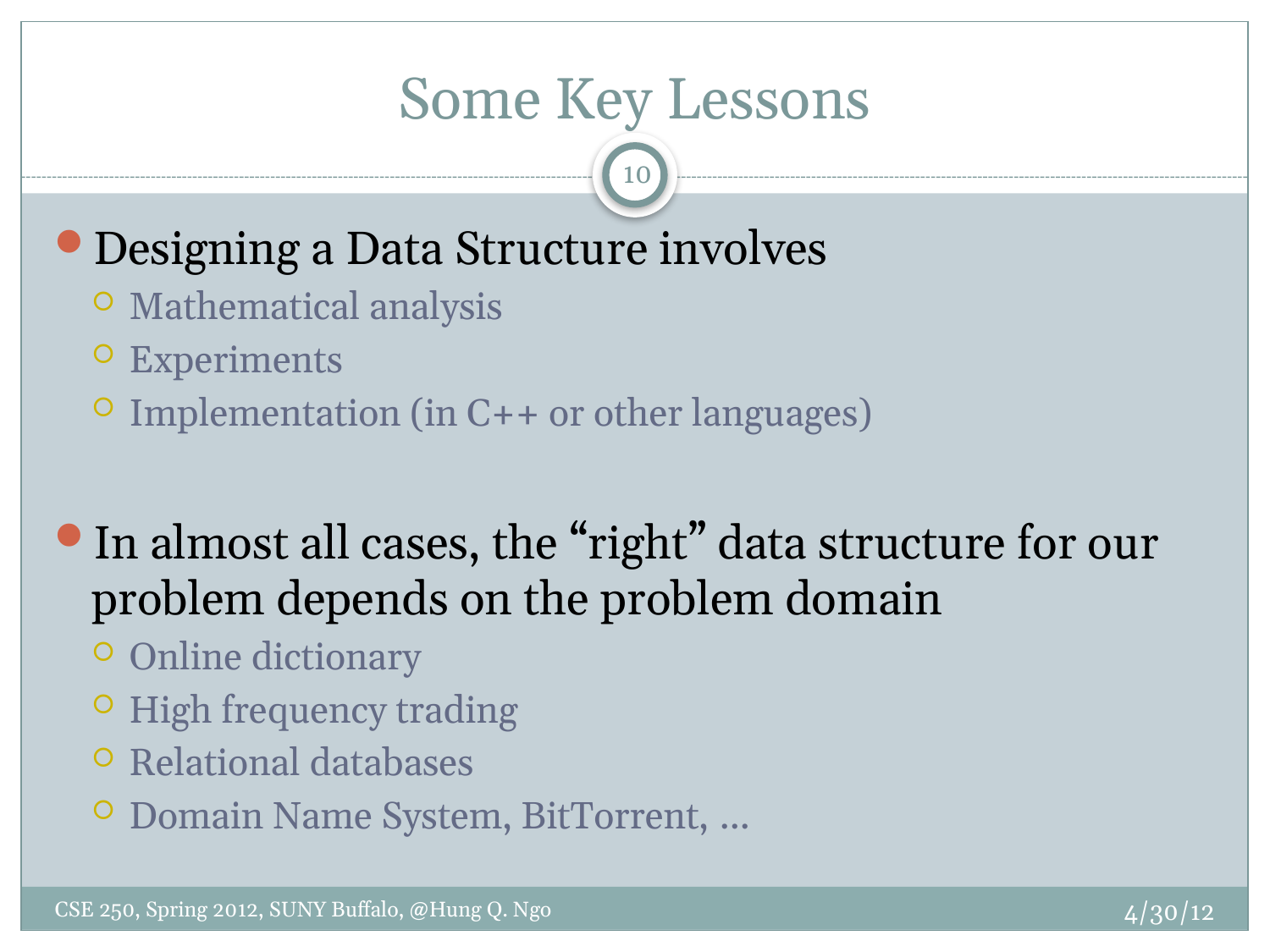

# Some Key Lessons
10
Designing a Data Structure involves
Mathematical analysis
Experiments
Implementation (in C++ or other languages)

In almost all cases, the “right” data structure for our problem depends on the problem domain
Online dictionary
High frequency trading
Relational databases
Domain Name System, BitTorrent, …
4/30/12
CSE 250, Spring 2012, SUNY Buffalo, @Hung Q. Ngo